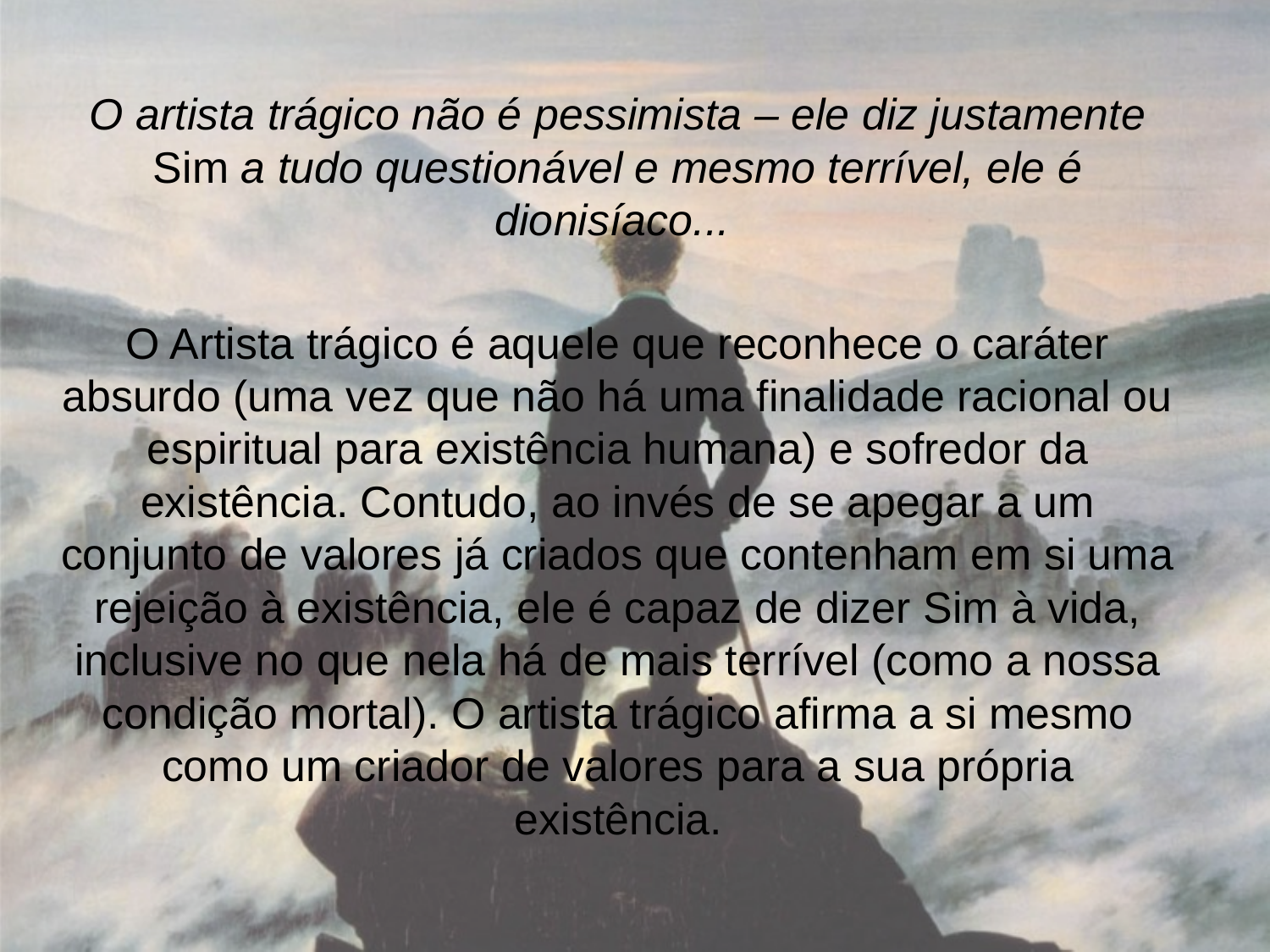

O artista trágico não é pessimista – ele diz justamente Sim a tudo questionável e mesmo terrível, ele é dionisíaco...

O Artista trágico é aquele que reconhece o caráter absurdo (uma vez que não há uma finalidade racional ou espiritual para existência humana) e sofredor da existência. Contudo, ao invés de se apegar a um conjunto de valores já criados que contenham em si uma rejeição à existência, ele é capaz de dizer Sim à vida, inclusive no que nela há de mais terrível (como a nossa condição mortal). O artista trágico afirma a si mesmo como um criador de valores para a sua própria existência.